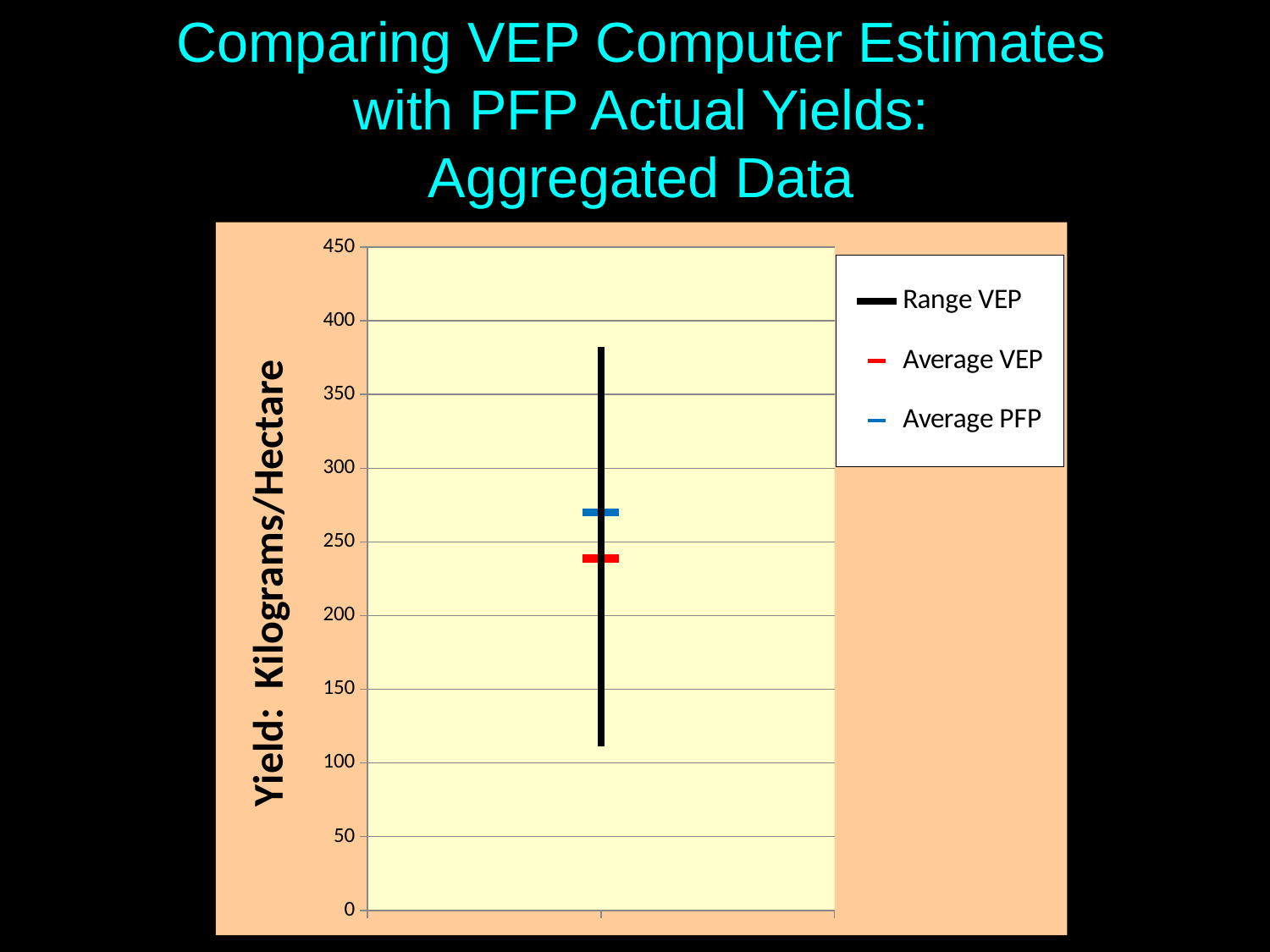

Comparing VEP Computer Estimates
with PFP Actual Yields:
Aggregated Data

### Chart

| Category |  |  |  |
|---|---|---|---|